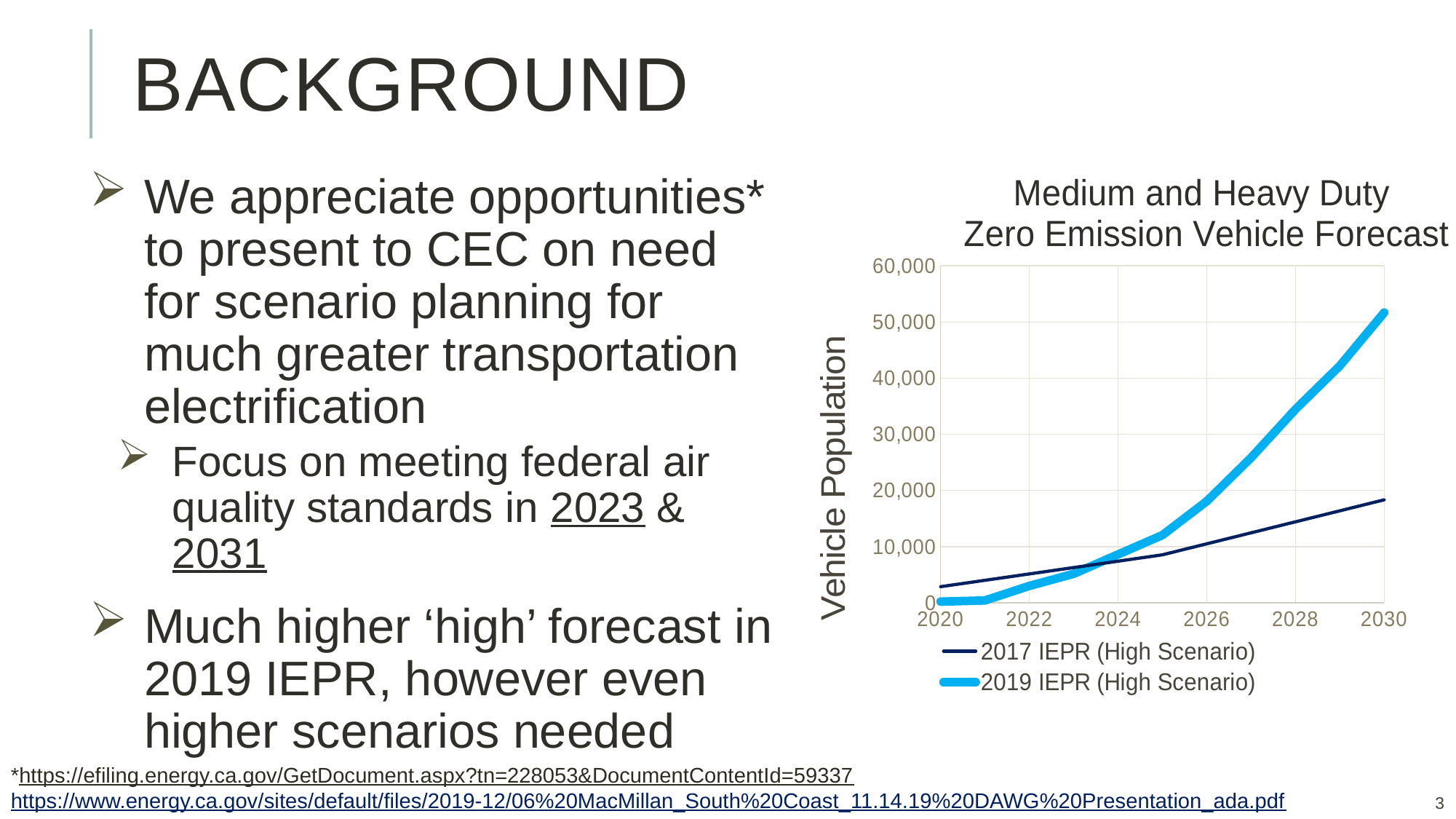

# background

### Chart: Medium and Heavy Duty Zero Emission Vehicle Forecast

| Category | 2017 IEPR (High Scenario) | 2019 IEPR (High Scenario) |
|---|---|---|
We appreciate opportunities* to present to CEC on need for scenario planning for much greater transportation electrification
Focus on meeting federal air quality standards in 2023 & 2031
Much higher ‘high’ forecast in 2019 IEPR, however even higher scenarios needed
*https://efiling.energy.ca.gov/GetDocument.aspx?tn=228053&DocumentContentId=59337
https://www.energy.ca.gov/sites/default/files/2019-12/06%20MacMillan_South%20Coast_11.14.19%20DAWG%20Presentation_ada.pdf
3